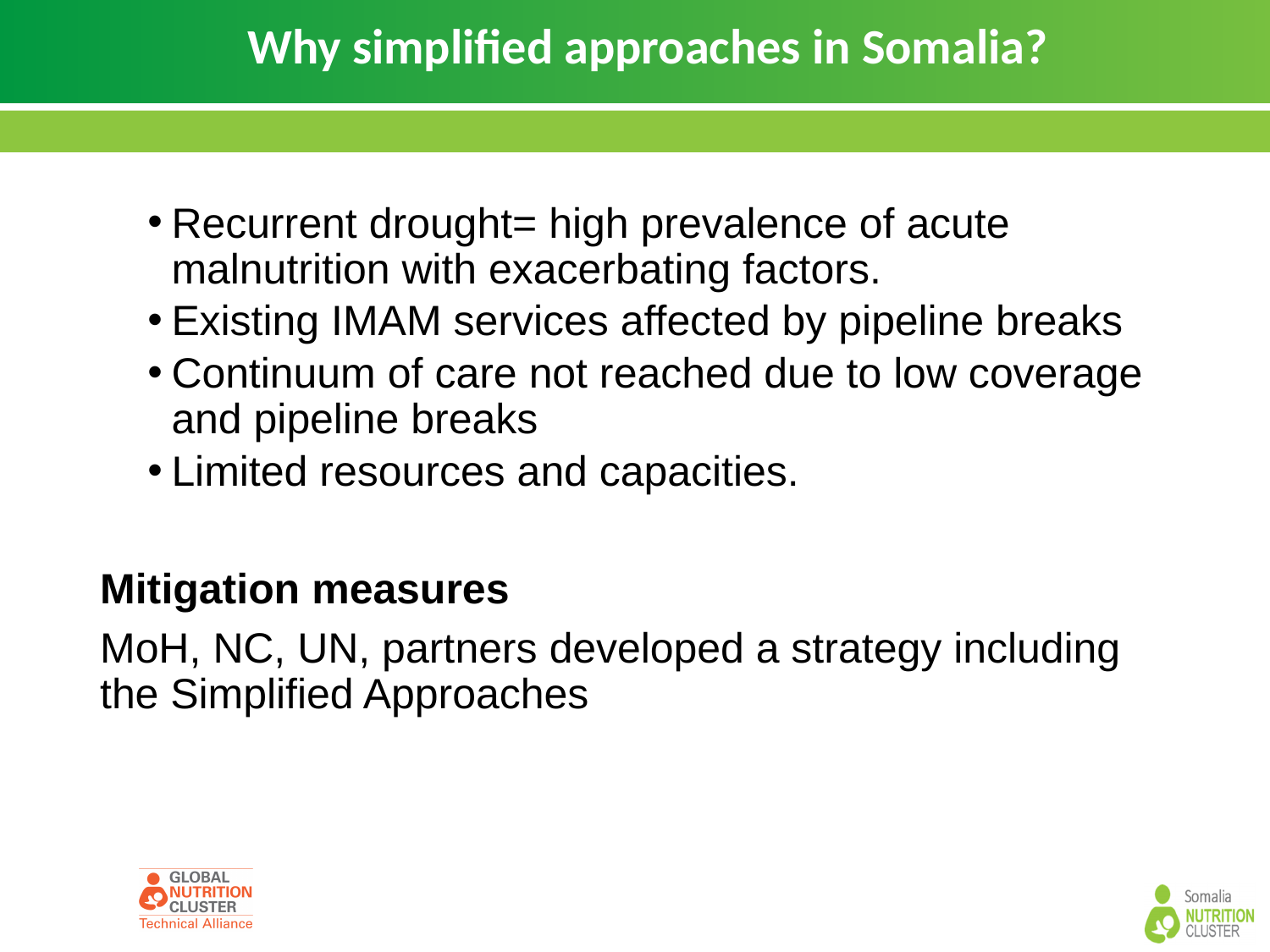

# Why simplified approaches in Somalia?
Recurrent drought= high prevalence of acute malnutrition with exacerbating factors.
Existing IMAM services affected by pipeline breaks
Continuum of care not reached due to low coverage and pipeline breaks
Limited resources and capacities.

Mitigation measures
MoH, NC, UN, partners developed a strategy including the Simplified Approaches